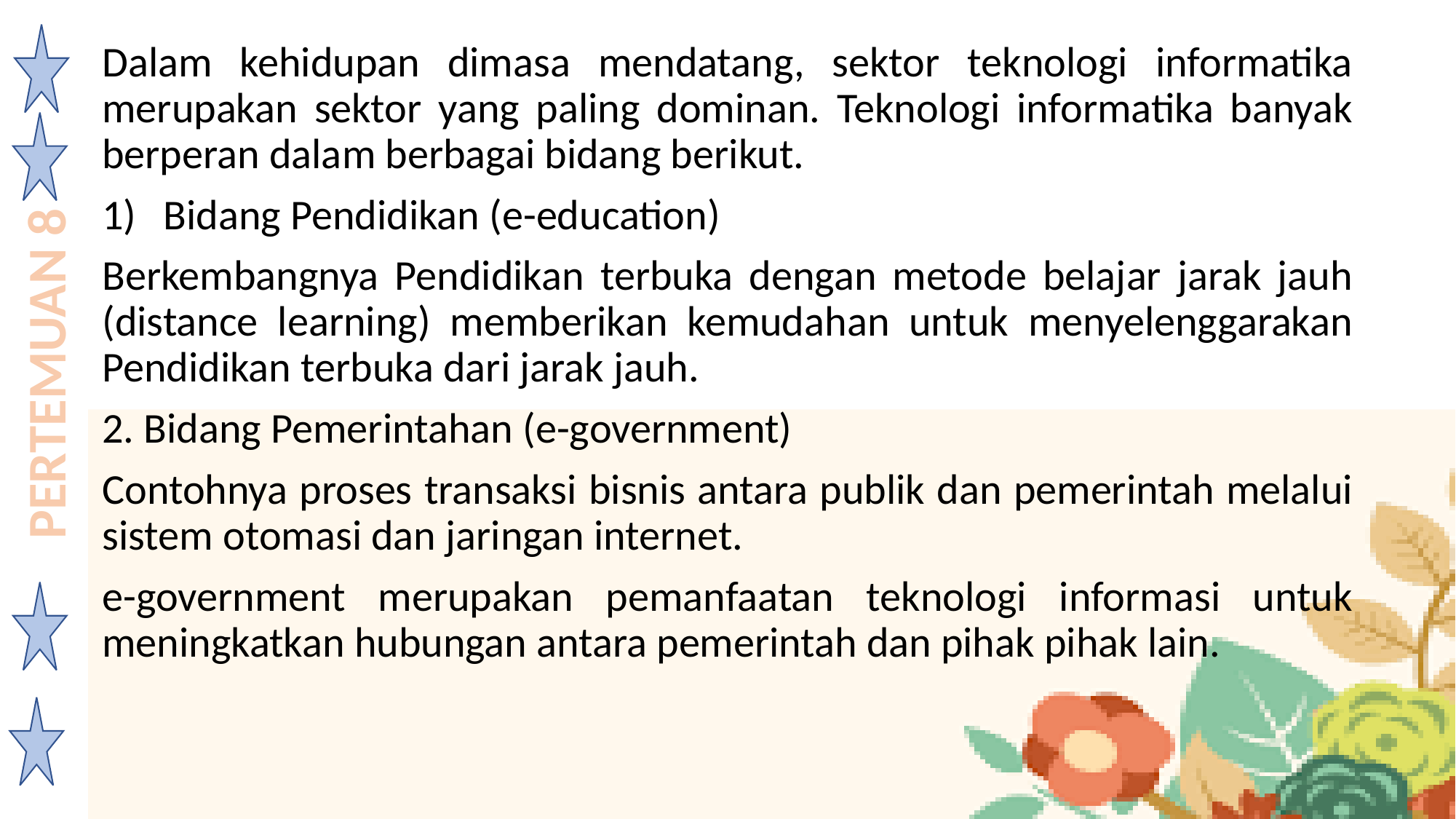

Dalam kehidupan dimasa mendatang, sektor teknologi informatika merupakan sektor yang paling dominan. Teknologi informatika banyak berperan dalam berbagai bidang berikut.
Bidang Pendidikan (e-education)
Berkembangnya Pendidikan terbuka dengan metode belajar jarak jauh (distance learning) memberikan kemudahan untuk menyelenggarakan Pendidikan terbuka dari jarak jauh.
2. Bidang Pemerintahan (e-government)
Contohnya proses transaksi bisnis antara publik dan pemerintah melalui sistem otomasi dan jaringan internet.
e-government merupakan pemanfaatan teknologi informasi untuk meningkatkan hubungan antara pemerintah dan pihak pihak lain.